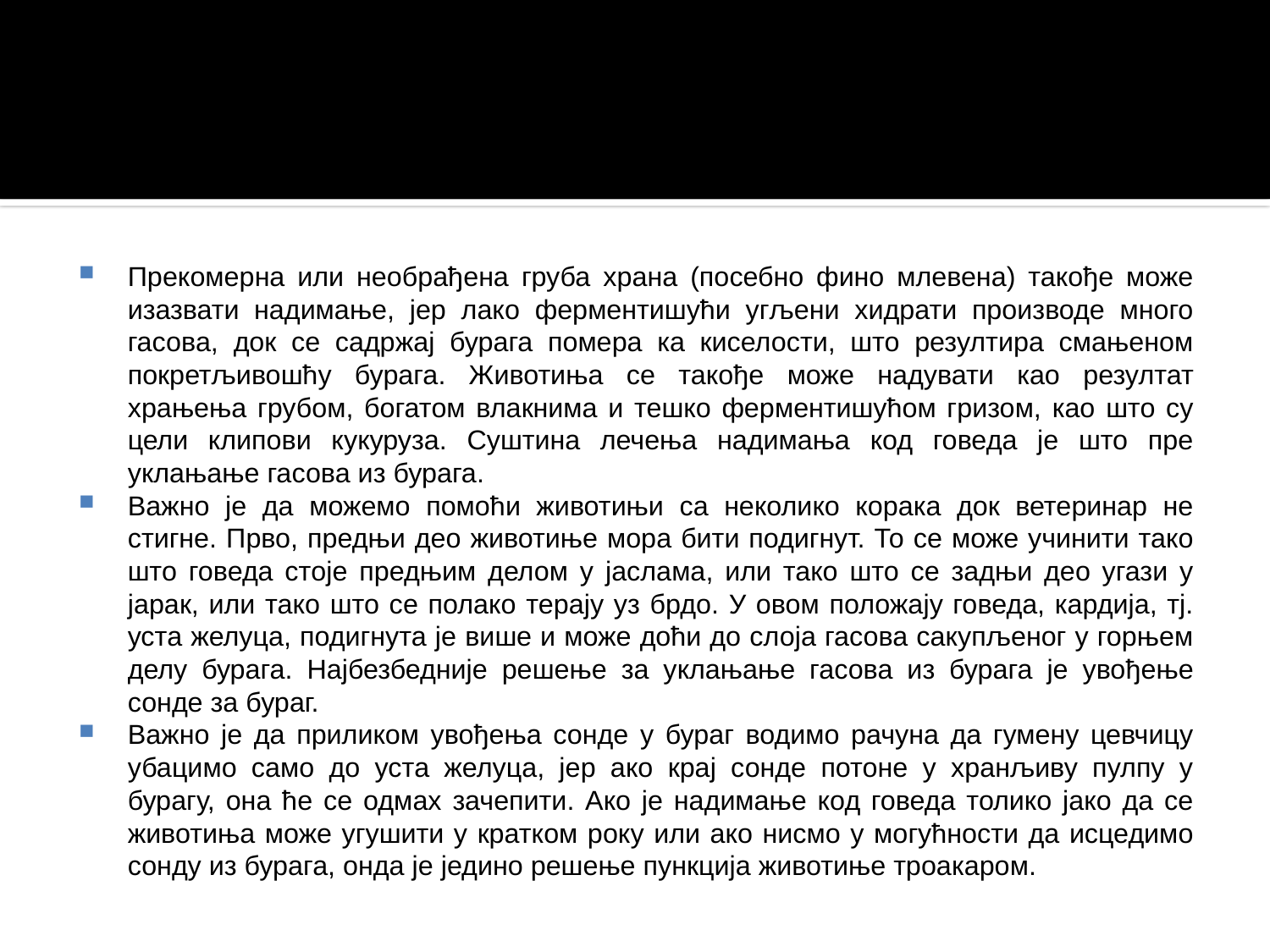

Прекомерна или необрађена груба храна (посебно фино млевена) такође може изазвати надимање, јер лако ферментишући угљени хидрати производе много гасова, док се садржај бурага помера ка киселости, што резултира смањеном покретљивошћу бурага. Животиња се такође може надувати као резултат храњења грубом, богатом влакнима и тешко ферментишућом гризом, као што су цели клипови кукуруза. Суштина лечења надимања код говеда је што пре уклањање гасова из бурага.
Важно је да можемо помоћи животињи са неколико корака док ветеринар не стигне. Прво, предњи део животиње мора бити подигнут. То се може учинити тако што говеда стоје предњим делом у јаслама, или тако што се задњи део угази у јарак, или тако што се полако терају уз брдо. У овом положају говеда, кардија, тј. уста желуца, подигнута је више и може доћи до слоја гасова сакупљеног у горњем делу бурага. Најбезбедније решење за уклањање гасова из бурага је увођење сонде за бураг.
Важно је да приликом увођења сонде у бураг водимо рачуна да гумену цевчицу убацимо само до уста желуца, јер ако крај сонде потоне у хранљиву пулпу у бурагу, она ће се одмах зачепити. Ако је надимање код говеда толико јако да се животиња може угушити у кратком року или ако нисмо у могућности да исцедимо сонду из бурага, онда је једино решење пункција животиње троакаром.